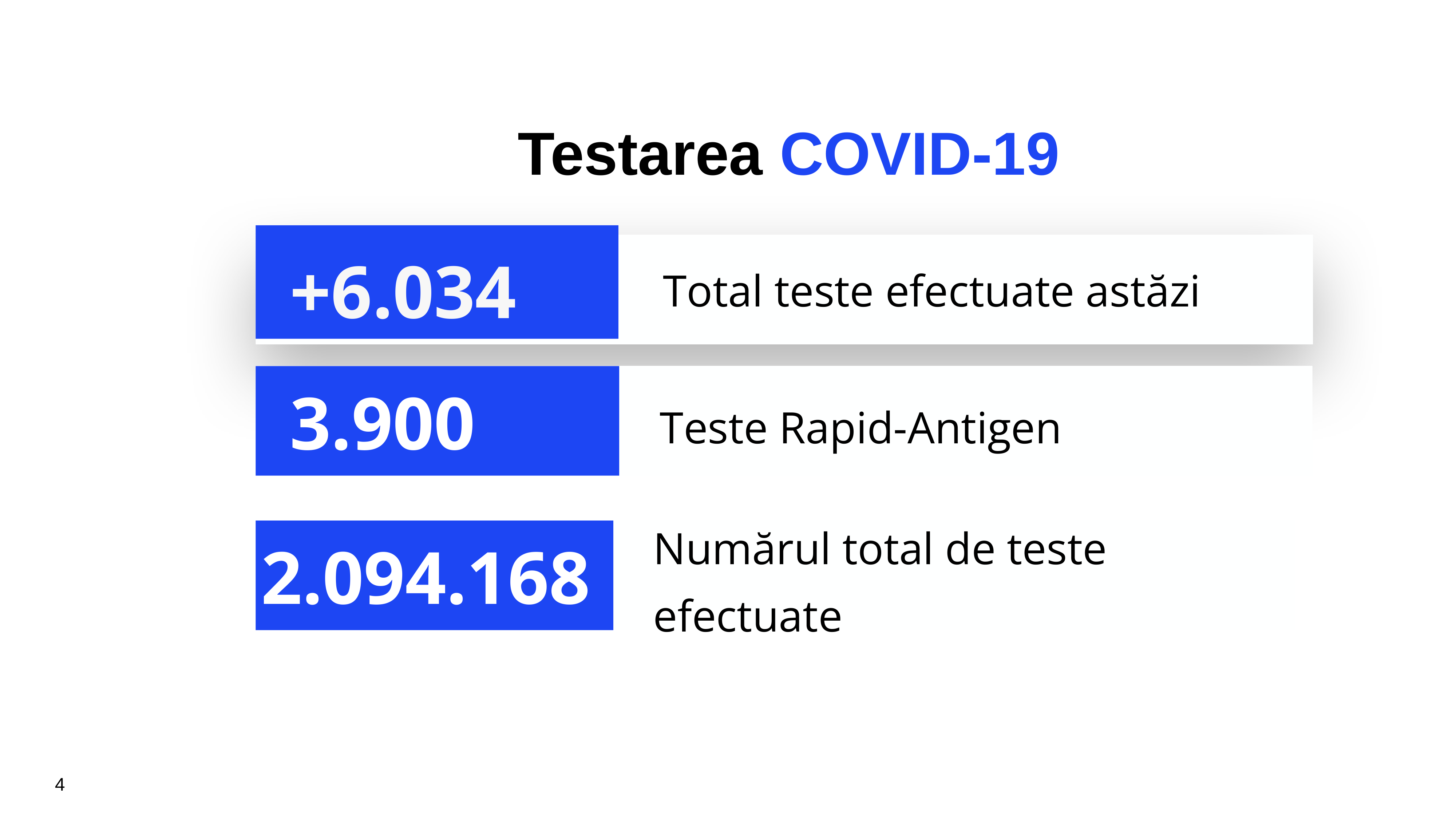

# Testarea COVID-19

+6.034

Total teste efectuate astăzi

Teste Rapid-Antigen

3.900

Numărul total de teste efectuate

2.094.168
4